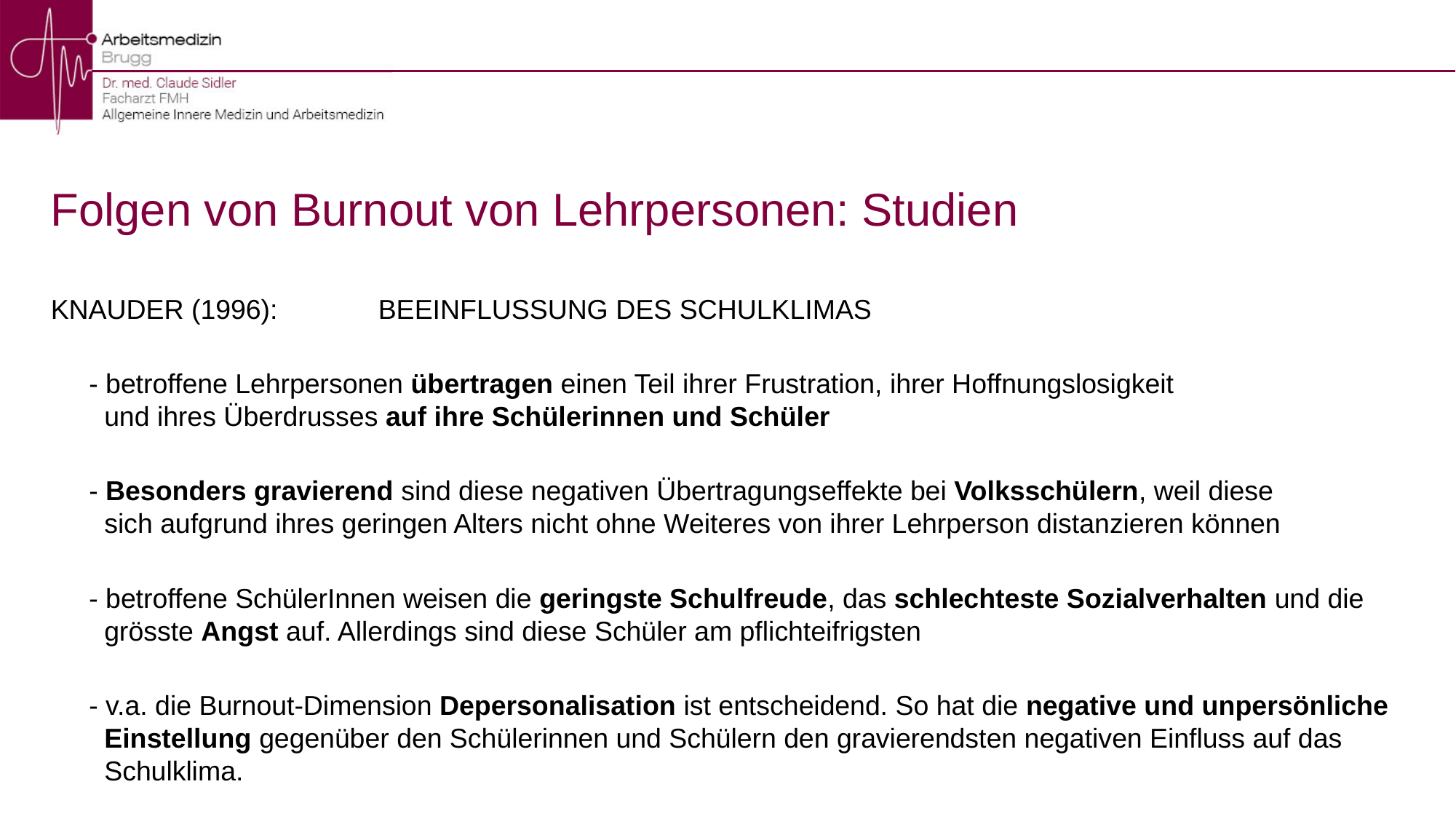

# Folgen von Burnout von Lehrpersonen: Studien
KNAUDER (1996): 	BEEINFLUSSUNG DES SCHULKLIMAS

     - betroffene Lehrpersonen übertragen einen Teil ihrer Frustration, ihrer Hoffnungslosigkeit
       und ihres Überdrusses auf ihre Schülerinnen und Schüler

     - Besonders gravierend sind diese negativen Übertragungseffekte bei Volksschülern, weil diese
       sich aufgrund ihres geringen Alters nicht ohne Weiteres von ihrer Lehrperson distanzieren können

     - betroffene SchülerInnen weisen die geringste Schulfreude, das schlechteste Sozialverhalten und die
       grösste Angst auf. Allerdings sind diese Schüler am pflichteifrigsten

     - v.a. die Burnout-Dimension Depersonalisation ist entscheidend. So hat die negative und unpersönliche
       Einstellung gegenüber den Schülerinnen und Schülern den gravierendsten negativen Einfluss auf das
       Schulklima.